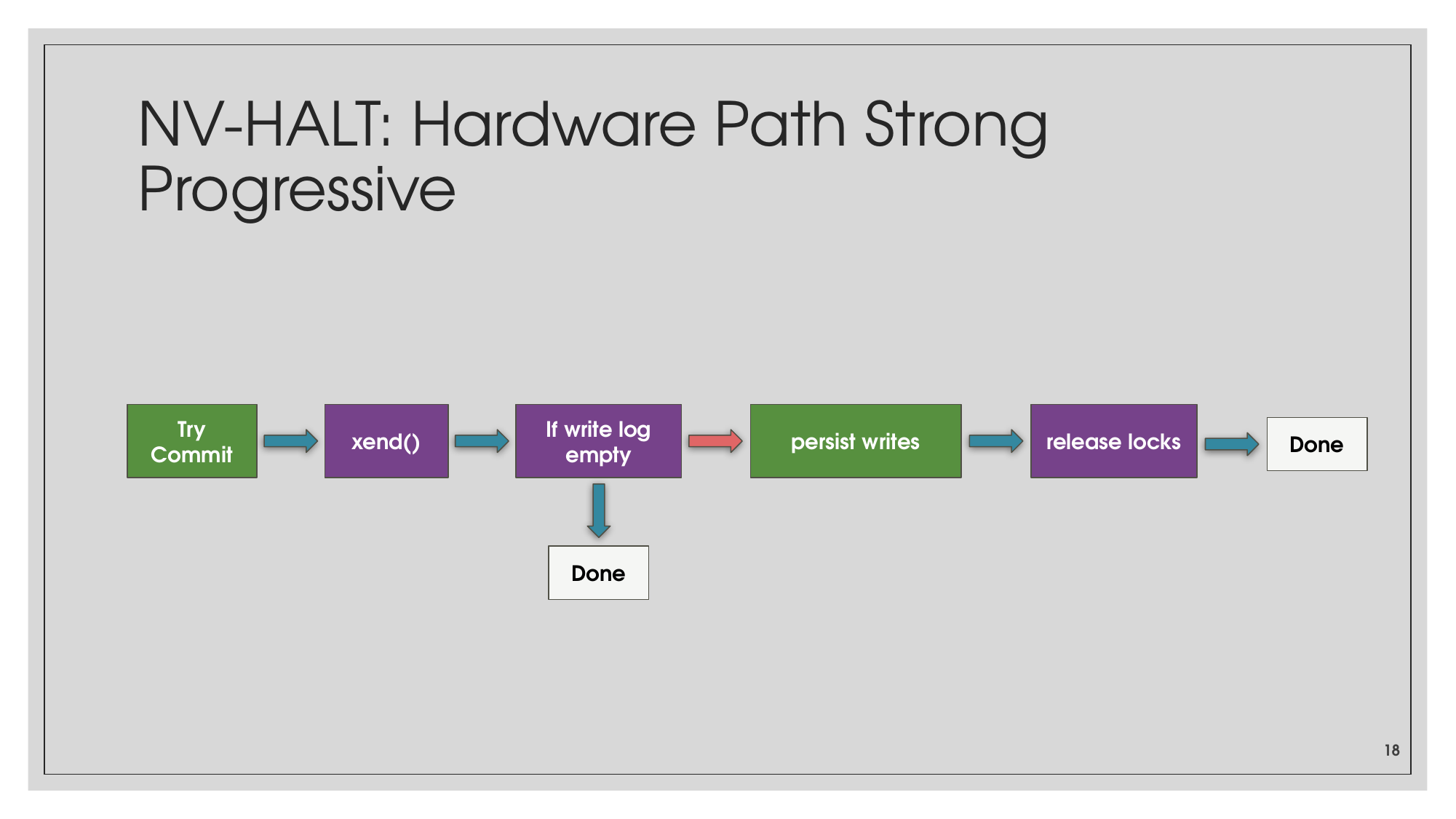

# NV-HALT: Hardware Path Strong Progressive
release locks

Try Commit
xend()

If write log empty

persist writes

Done

Done
18